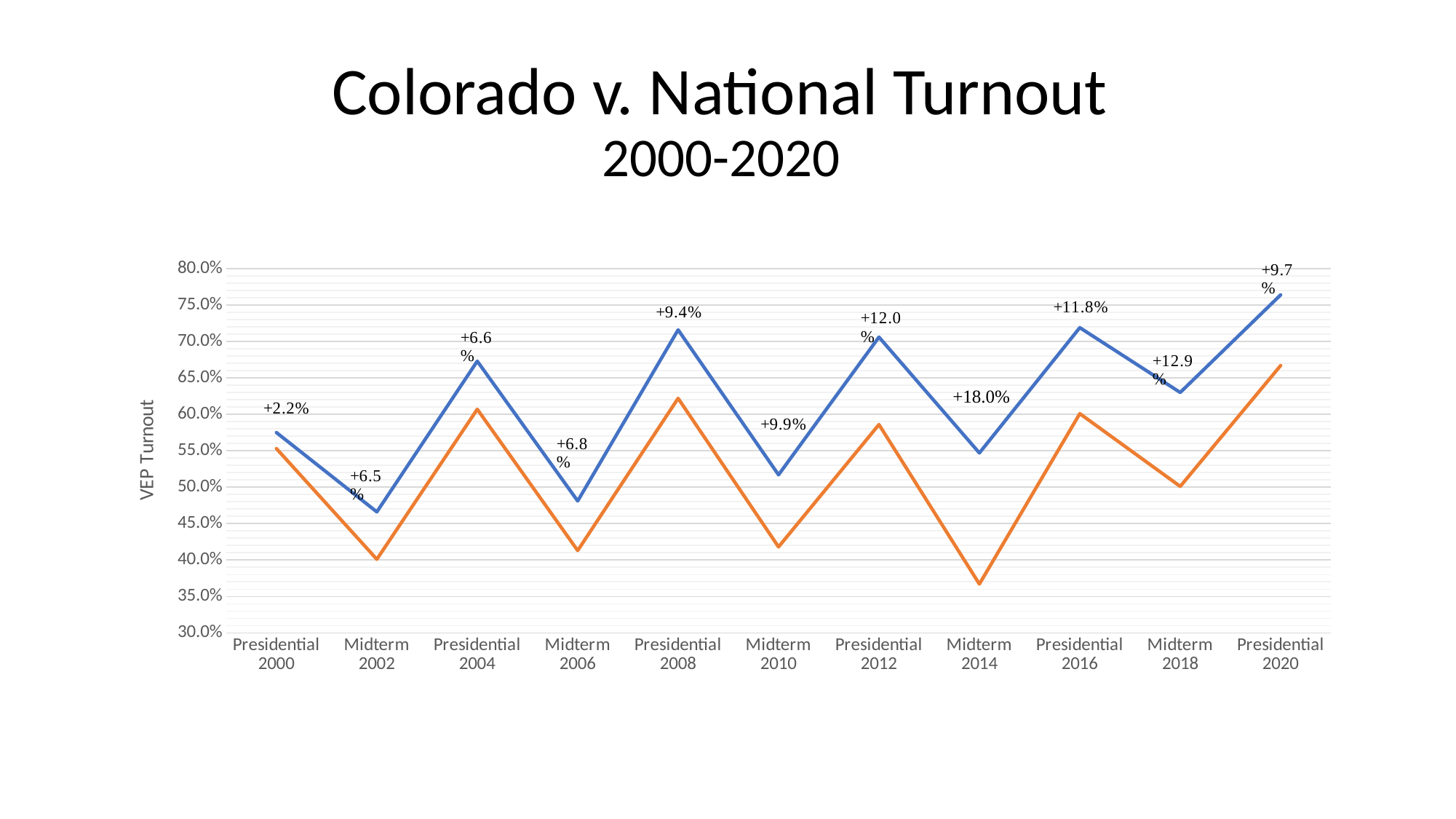

# Colorado v. National Turnout 2000-2020

### Chart

| Category | Colorado | National |
|---|---|---|
| Presidential 2000 | 0.575 | 0.553 |
| Midterm 2002 | 0.466 | 0.401 |
| Presidential 2004 | 0.673 | 0.607 |
| Midterm 2006 | 0.481 | 0.413 |
| Presidential 2008 | 0.716 | 0.622 |
| Midterm 2010 | 0.517 | 0.418 |
| Presidential 2012 | 0.706 | 0.586 |
| Midterm 2014 | 0.547 | 0.367 |
| Presidential 2016 | 0.719 | 0.601 |
| Midterm 2018 | 0.63 | 0.501 |
| Presidential 2020 | 0.764 | 0.667 |